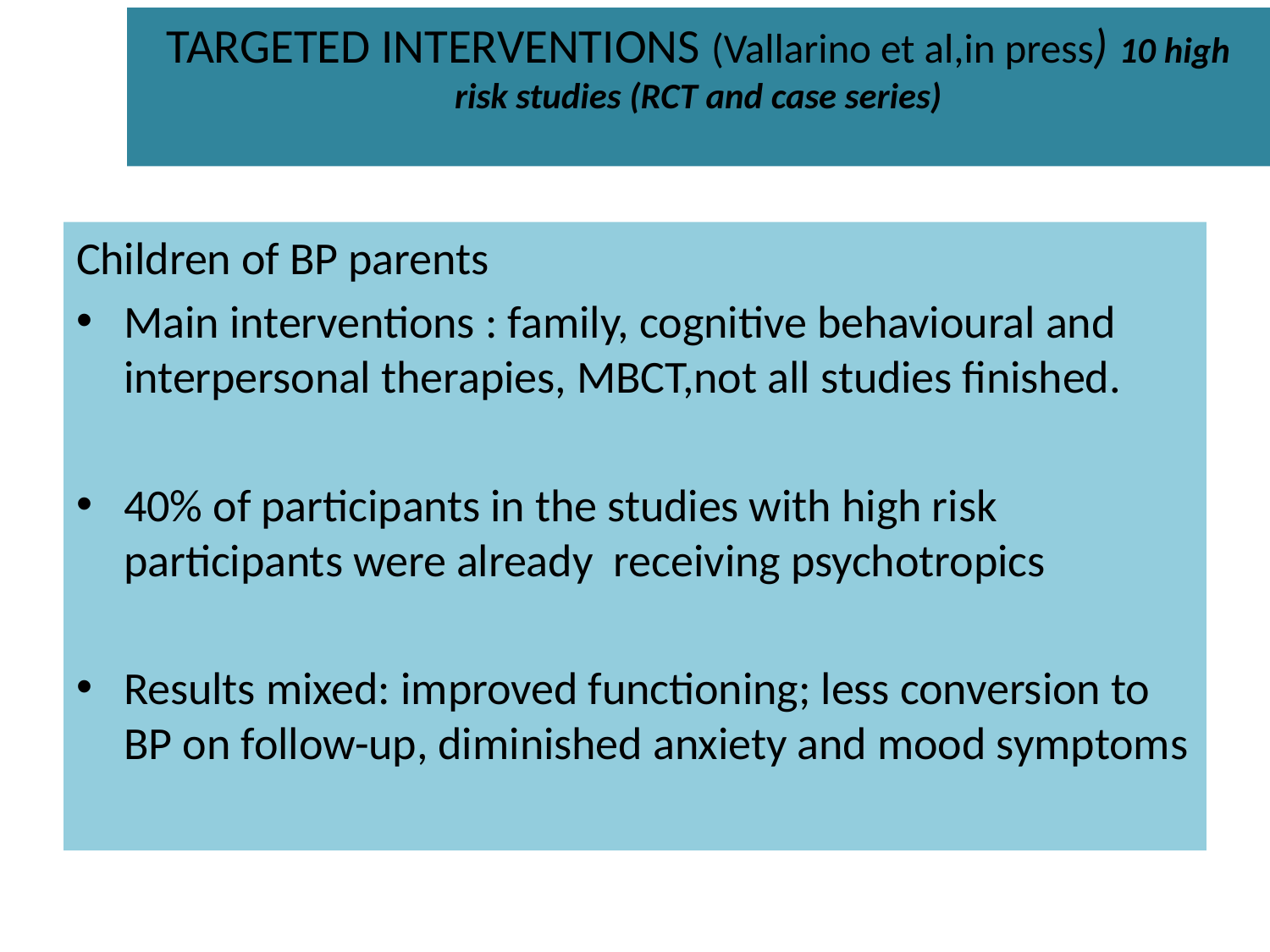

# TARGETED INTERVENTIONS (Vallarino et al,in press) 10 high risk studies (RCT and case series)
Children of BP parents
Main interventions : family, cognitive behavioural and interpersonal therapies, MBCT,not all studies finished.

40% of participants in the studies with high risk participants were already  receiving psychotropics

Results mixed: improved functioning; less conversion to BP on follow-up, diminished anxiety and mood symptoms